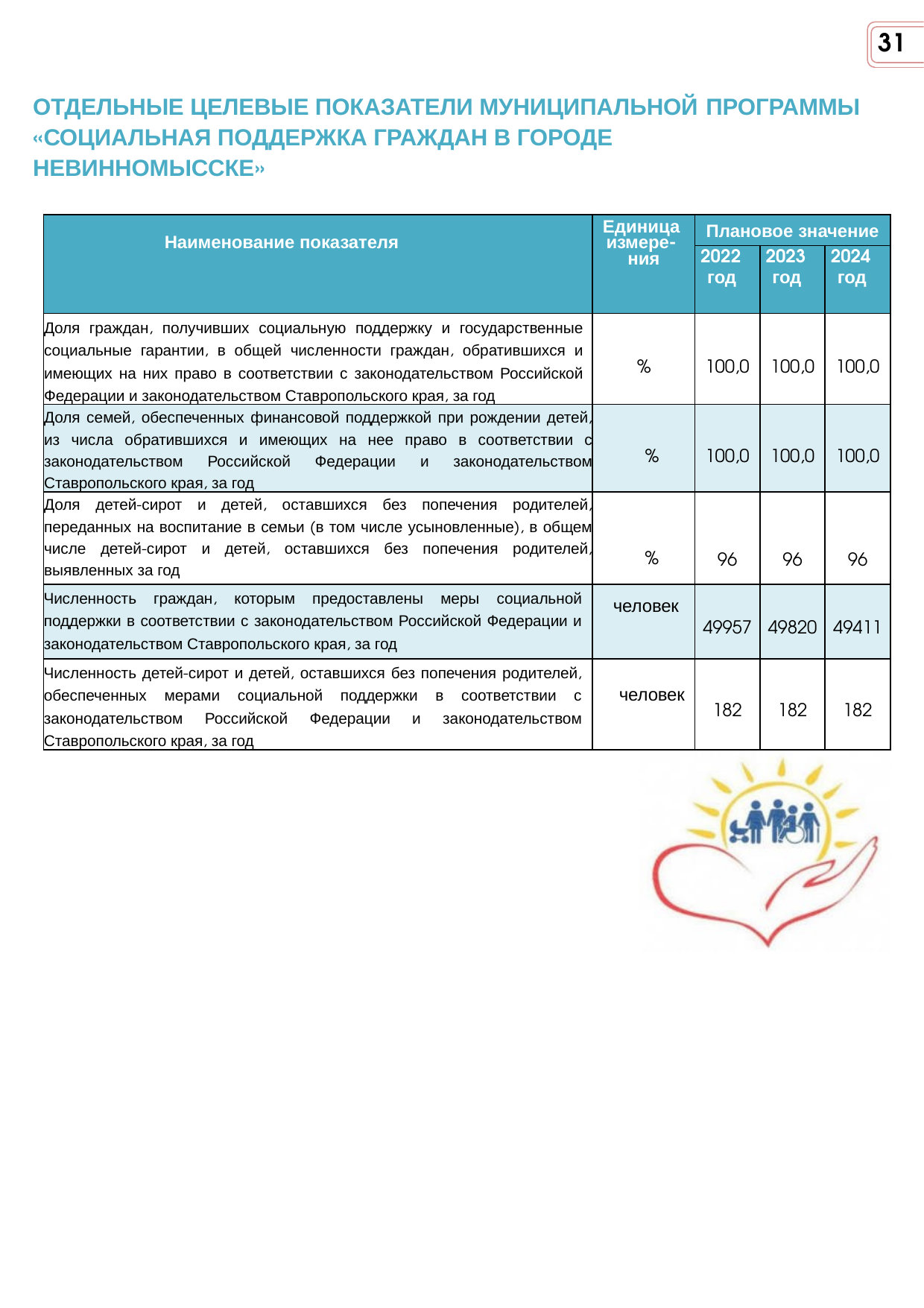

31

ОТДЕЛЬНЫЕ ЦЕЛЕВЫЕ ПОКАЗАТЕЛИ МУНИЦИПАЛЬНОЙ ПРОГРАММЫ
«СОЦИАЛЬНАЯ ПОДДЕРЖКА ГРАЖДАН В ГОРОДЕ НЕВИННОМЫССКЕ»
| Наименование показателя | Единица измере- ния | Плановое значение |  |  |
| --- | --- | --- | --- | --- |
|  |  | 2022 год | 2023 год | 2024 год |
| Доля граждан, получивших социальную поддержку и государственные социальные гарантии, в общей численности граждан, обратившихся и имеющих на них право в соответствии с законодательством Российской Федерации и законодательством Ставропольского края, за год | % | 100,0 | 100,0 | 100,0 |
| Доля семей, обеспеченных финансовой поддержкой при рождении детей, из числа обратившихся и имеющих на нее право в соответствии с законодательством Российской Федерации и законодательством Ставропольского края, за год | % | 100,0 | 100,0 | 100,0 |
| Доля детей-сирот и детей, оставшихся без попечения родителей, переданных на воспитание в семьи (в том числе усыновленные), в общем числе детей-сирот и детей, оставшихся без попечения родителей, выявленных за год | % | 96 | 96 | 96 |
| Численность граждан, которым предоставлены меры социальной поддержки в соответствии с законодательством Российской Федерации и законодательством Ставропольского края, за год | человек | 49957 | 49820 | 49411 |
| Численность детей-сирот и детей, оставшихся без попечения родителей, обеспеченных мерами социальной поддержки в соответствии с законодательством Российской Федерации и законодательством Ставропольского края, за год | человек | 182 | 182 | 182 |